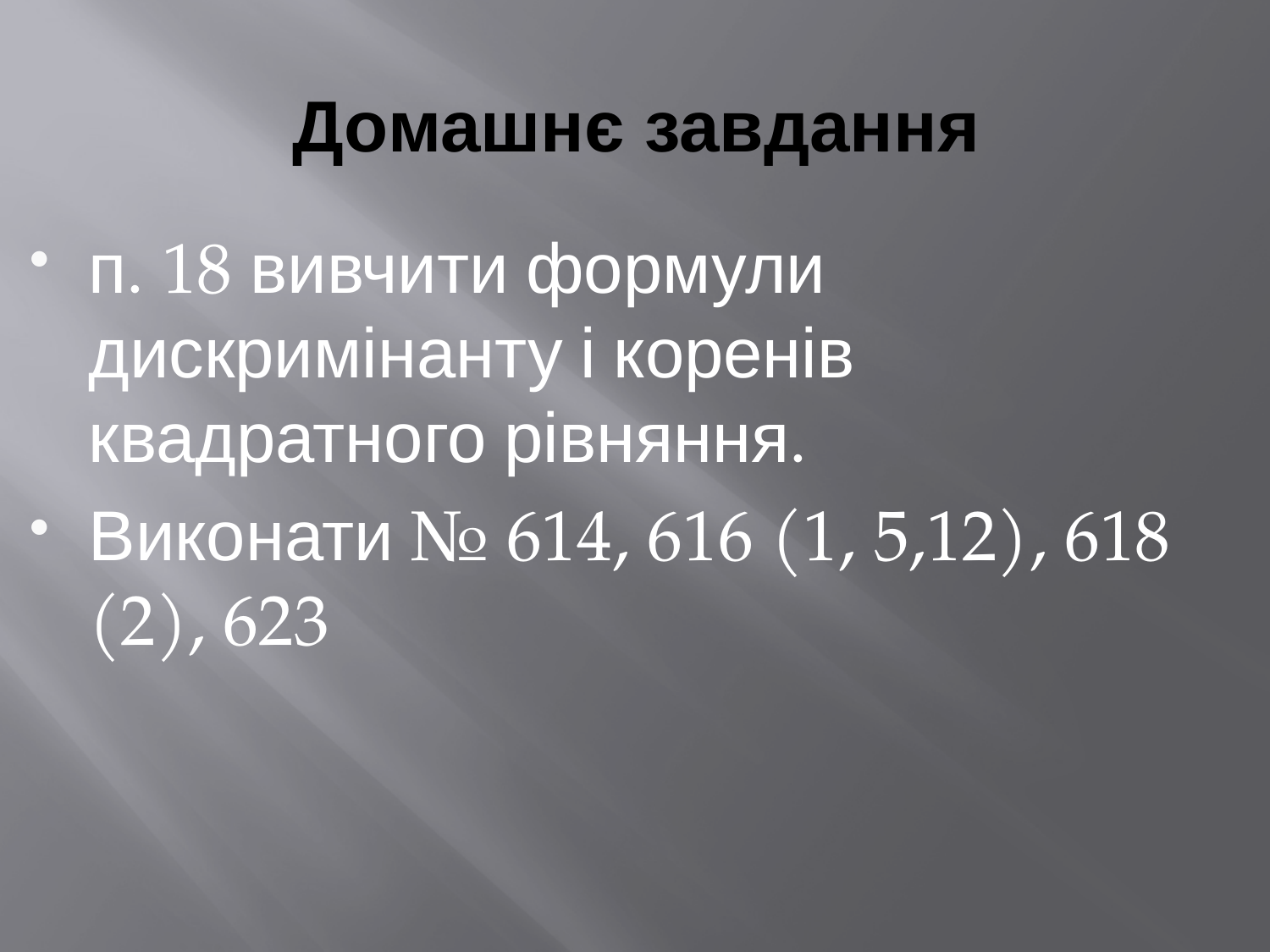

# Домашнє завдання
п. 18 вивчити формули дискримінанту і коренів квадратного рівняння.
Виконати № 614, 616 (1, 5,12), 618 (2), 623